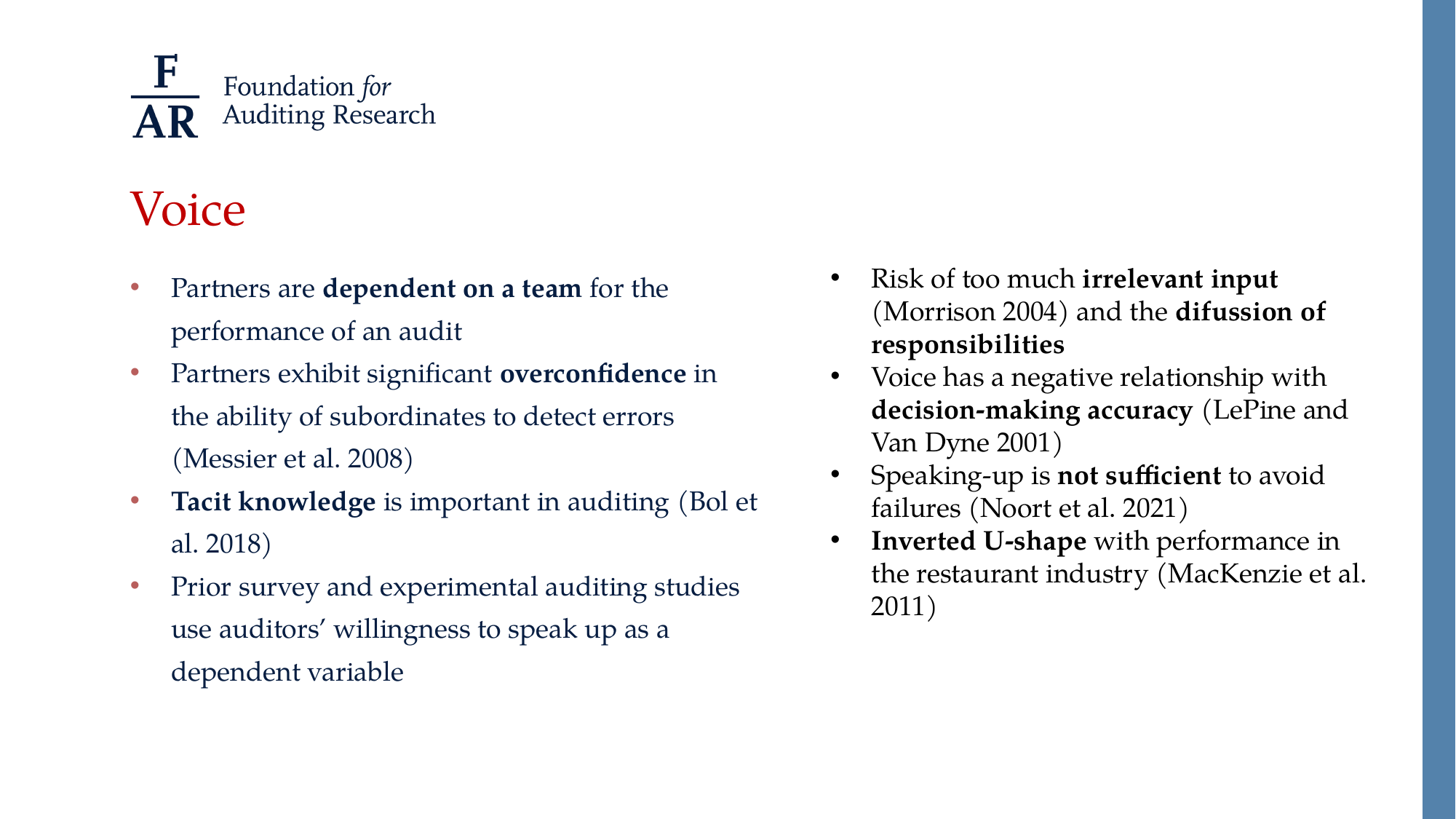

# Voice
Partners are dependent on a team for the performance of an audit
Partners exhibit significant overconfidence in the ability of subordinates to detect errors (Messier et al. 2008)
Tacit knowledge is important in auditing (Bol et al. 2018)
Prior survey and experimental auditing studies use auditors’ willingness to speak up as a dependent variable
Risk of too much irrelevant input (Morrison 2004) and the difussion of responsibilities
Voice has a negative relationship with decision-making accuracy (LePine and Van Dyne 2001)
Speaking-up is not sufficient to avoid failures (Noort et al. 2021)
Inverted U-shape with performance in the restaurant industry (MacKenzie et al. 2011)